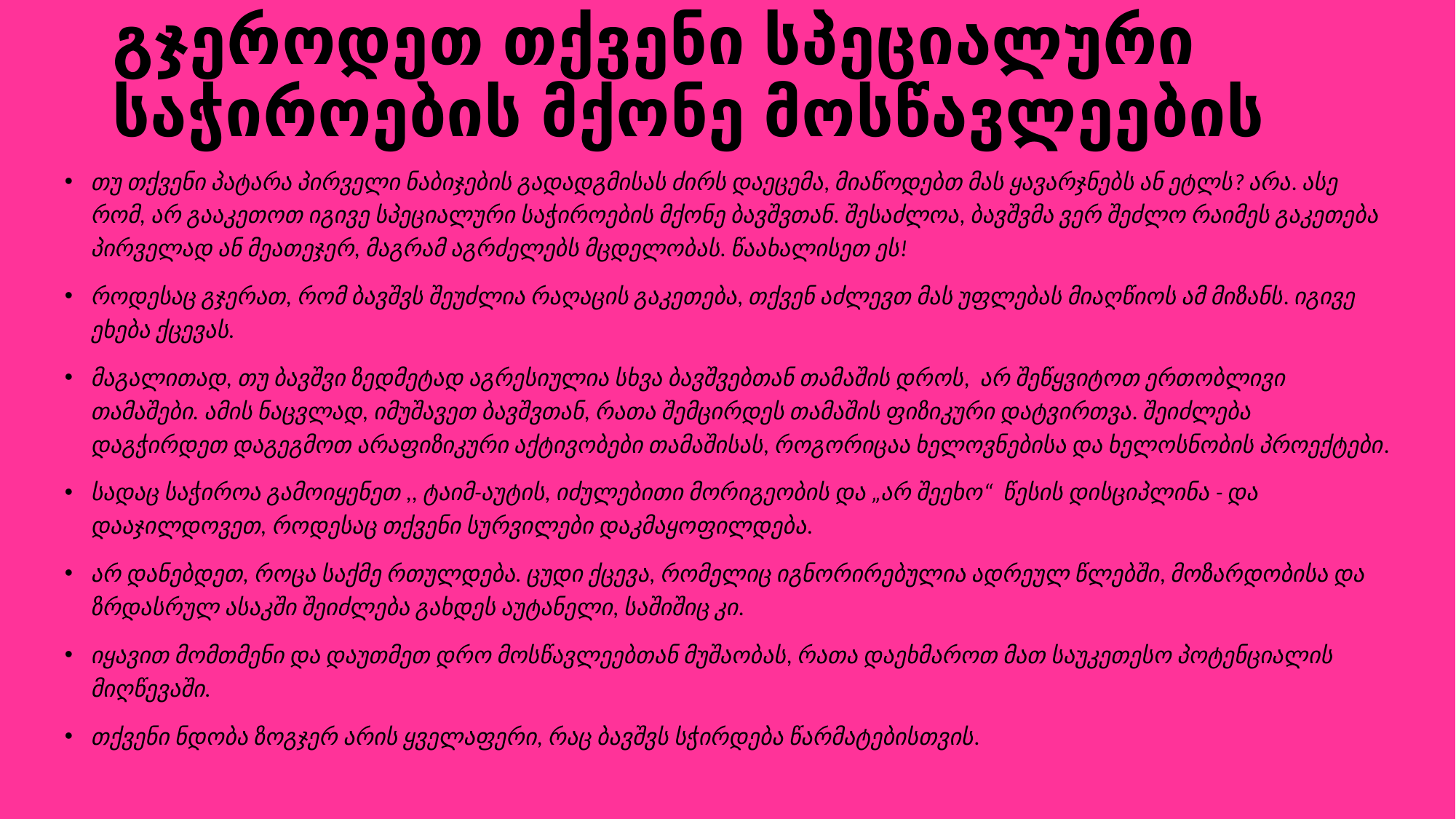

# გჯეროდეთ თქვენი სპეციალური საჭიროების მქონე მოსწავლეების
თუ თქვენი პატარა პირველი ნაბიჯების გადადგმისას ძირს დაეცემა, მიაწოდებთ მას ყავარჯნებს ან ეტლს? არა. ასე რომ, არ გააკეთოთ იგივე სპეციალური საჭიროების მქონე ბავშვთან. შესაძლოა, ბავშვმა ვერ შეძლო რაიმეს გაკეთება პირველად ან მეათეჯერ, მაგრამ აგრძელებს მცდელობას. წაახალისეთ ეს!
როდესაც გჯერათ, რომ ბავშვს შეუძლია რაღაცის გაკეთება, თქვენ აძლევთ მას უფლებას მიაღწიოს ამ მიზანს. იგივე ეხება ქცევას.
მაგალითად, თუ ბავშვი ზედმეტად აგრესიულია სხვა ბავშვებთან თამაშის დროს,  არ შეწყვიტოთ ერთობლივი თამაშები. ამის ნაცვლად, იმუშავეთ ბავშვთან, რათა შემცირდეს თამაშის ფიზიკური დატვირთვა. შეიძლება დაგჭირდეთ დაგეგმოთ არაფიზიკური აქტივობები თამაშისას, როგორიცაა ხელოვნებისა და ხელოსნობის პროექტები.
სადაც საჭიროა გამოიყენეთ ,, ტაიმ-აუტის, იძულებითი მორიგეობის და „არ შეეხო“  წესის დისციპლინა - და დააჯილდოვეთ, როდესაც თქვენი სურვილები დაკმაყოფილდება.
არ დანებდეთ, როცა საქმე რთულდება. ცუდი ქცევა, რომელიც იგნორირებულია ადრეულ წლებში, მოზარდობისა და ზრდასრულ ასაკში შეიძლება გახდეს აუტანელი, საშიშიც კი.
იყავით მომთმენი და დაუთმეთ დრო მოსწავლეებთან მუშაობას, რათა დაეხმაროთ მათ საუკეთესო პოტენციალის მიღწევაში.
თქვენი ნდობა ზოგჯერ არის ყველაფერი, რაც ბავშვს სჭირდება წარმატებისთვის.